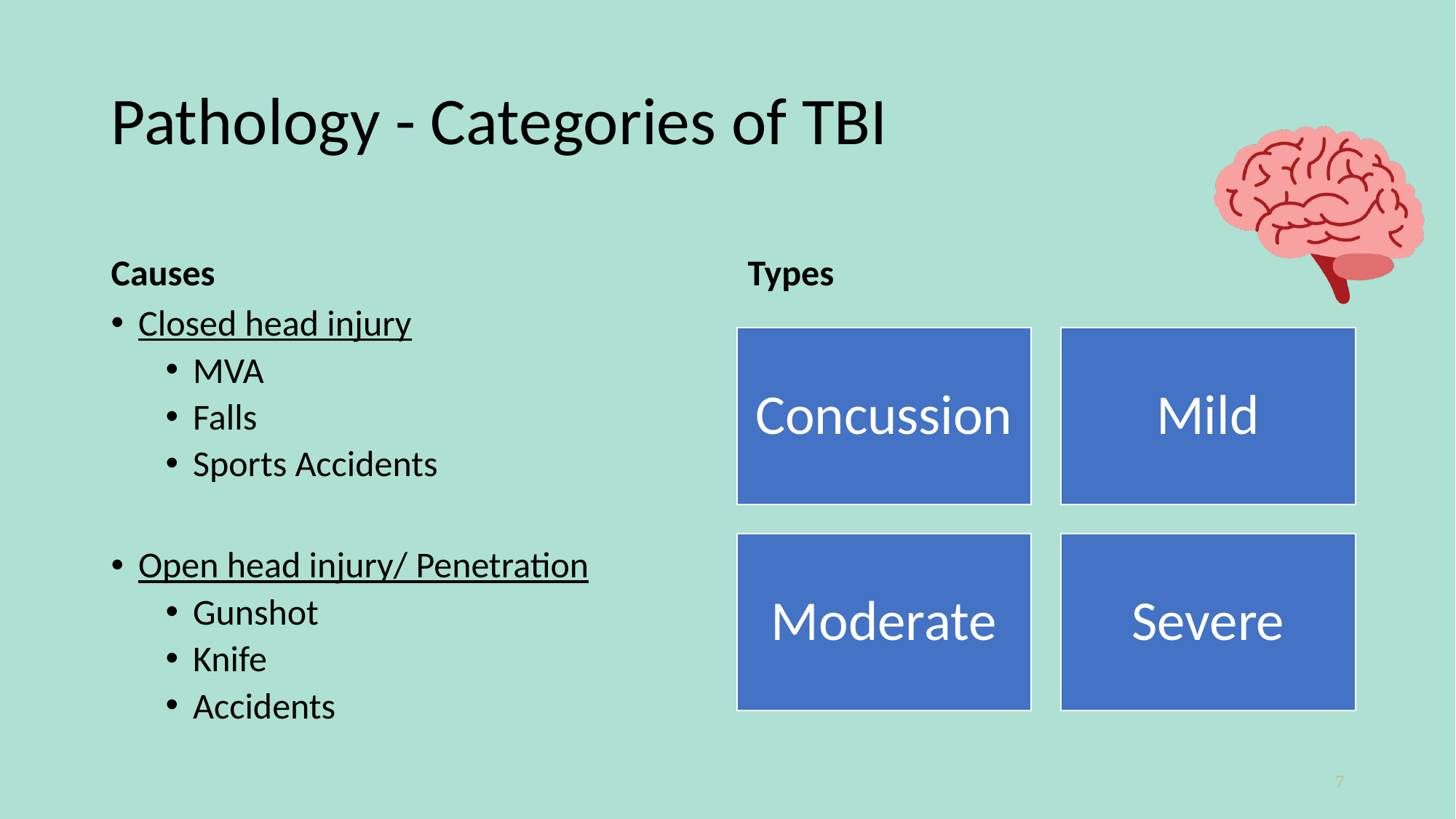

# Pathology - Categories of TBI

Causes
Types
Closed head injury
MVA
Falls
Sports Accidents

Open head injury/ Penetration
Gunshot
Knife
Accidents
Concussion
Mild
Moderate
Severe
7